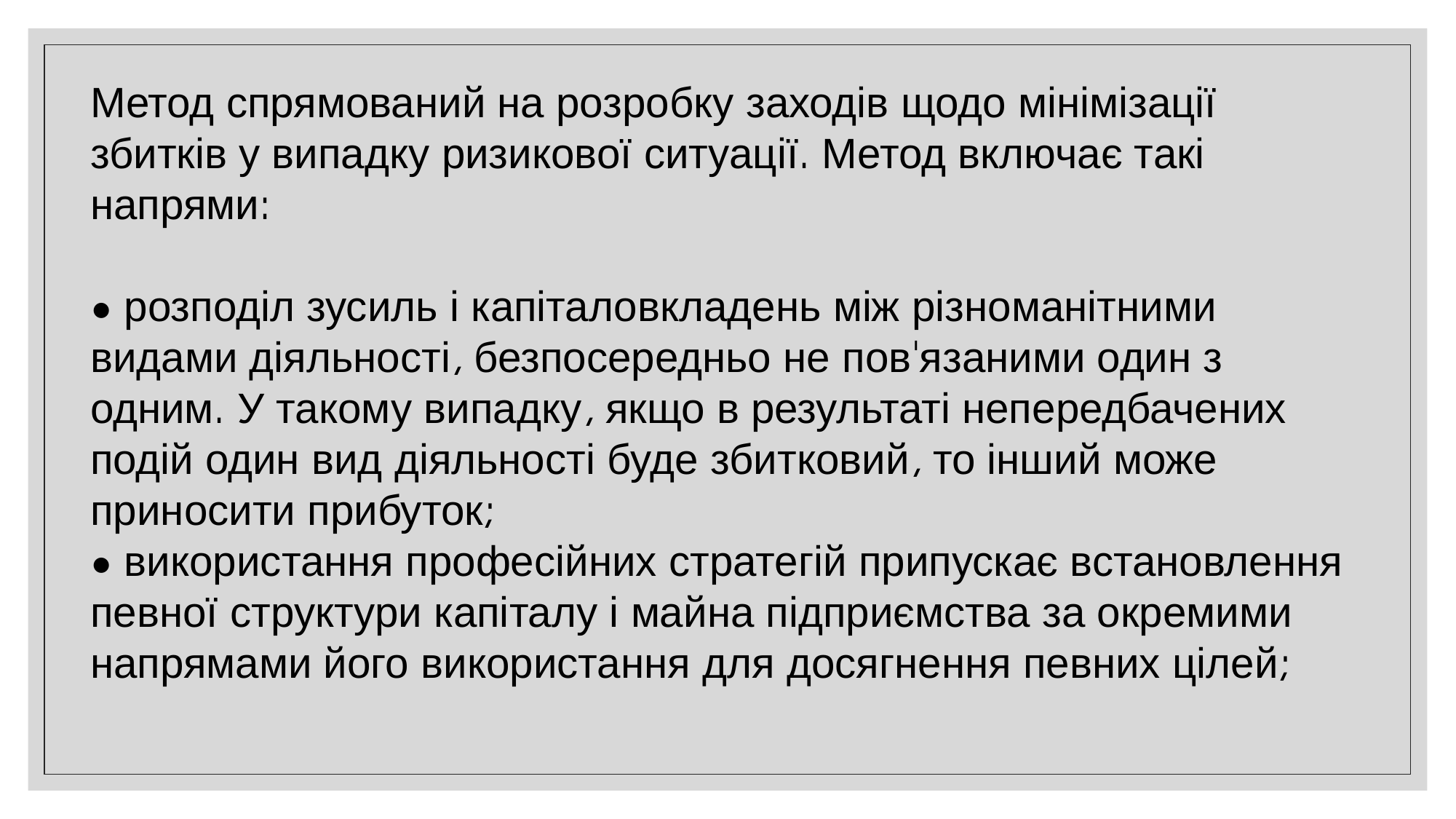

Метод спрямований на розробку заходів щодо мінімізації збитків у випадку ризикової ситуації. Метод включає такі напрями:
• розподіл зусиль і капіталовкладень між різноманітними видами діяльності, безпосередньо не пов'язаними один з одним. У такому випадку, якщо в результаті непередбачених подій один вид діяльності буде збитковий, то інший може приносити прибуток;
• використання професійних стратегій припускає встановлення певної структури капіталу і майна підприємства за окремими напрямами його використання для досягнення певних цілей;